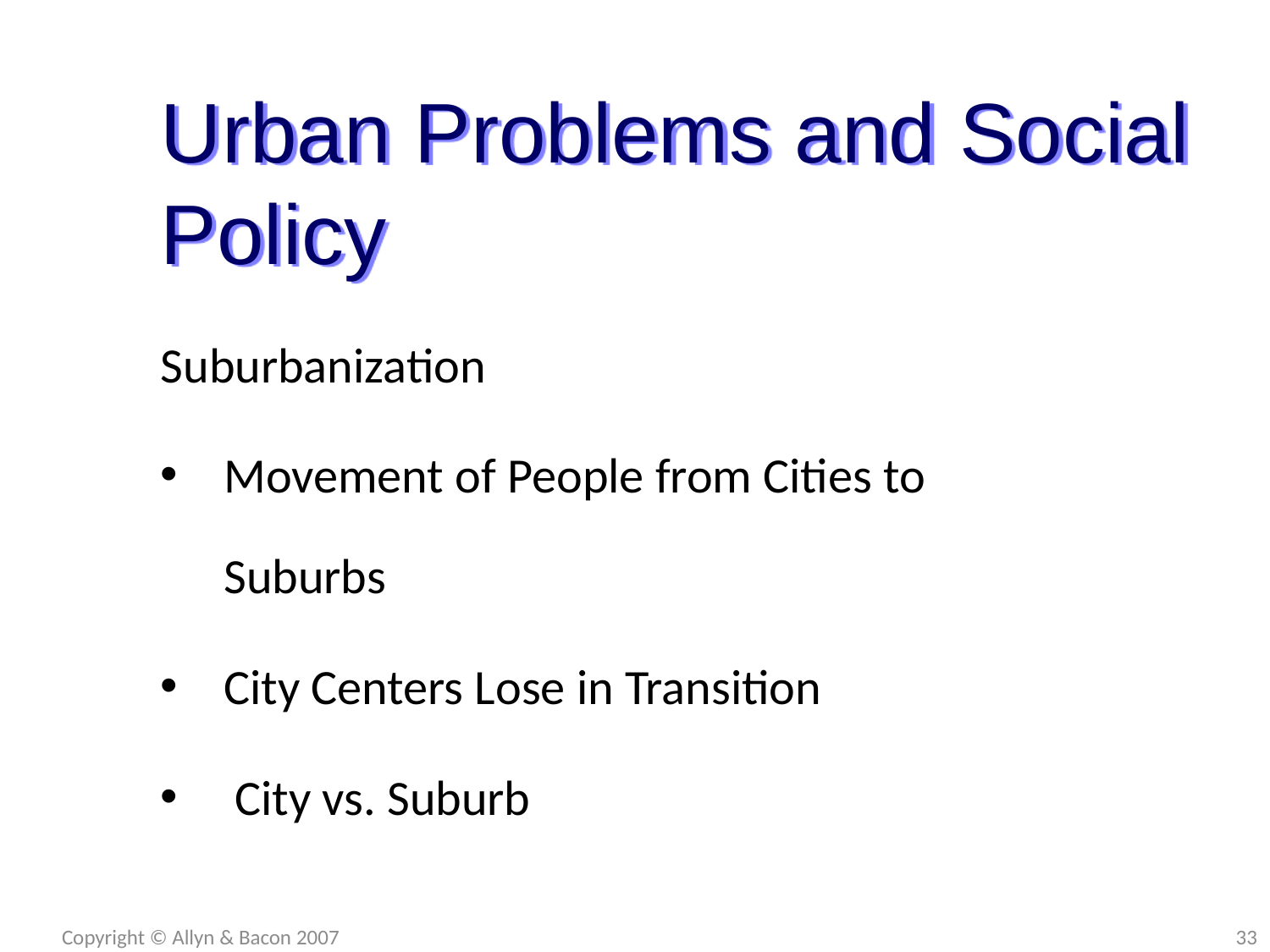

Urban Problems and Social Policy
Suburbanization
Movement of People from Cities to Suburbs
City Centers Lose in Transition
 City vs. Suburb
Copyright © Allyn & Bacon 2007
33